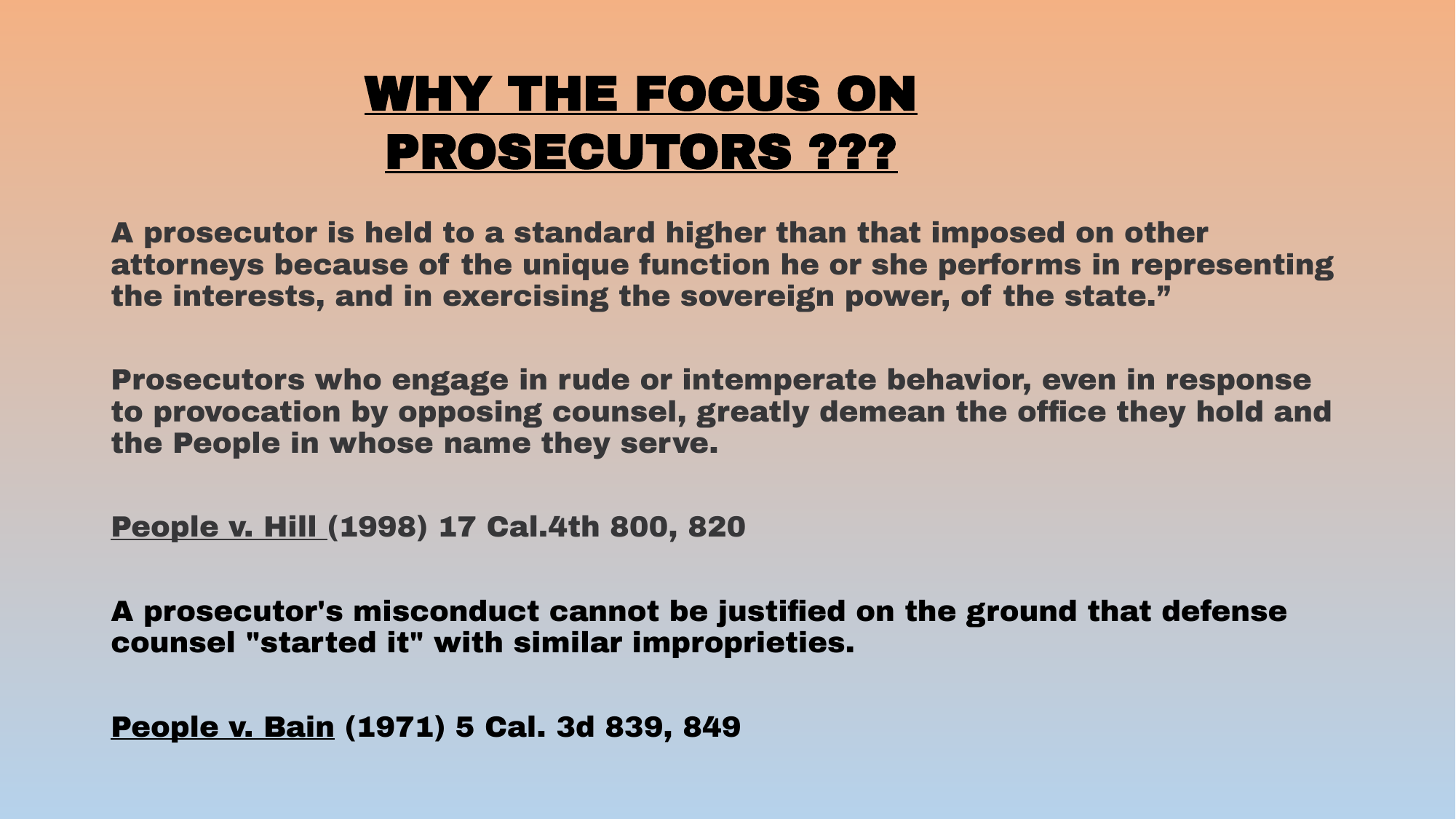

WHY THE FOCUS ON PROSECUTORS ???
A prosecutor is held to a standard higher than that imposed on other attorneys because of the unique function he or she performs in representing the interests, and in exercising the sovereign power, of the state.”

Prosecutors who engage in rude or intemperate behavior, even in response to provocation by opposing counsel, greatly demean the office they hold and the People in whose name they serve.

People v. Hill (1998) 17 Cal.4th 800, 820

A prosecutor's misconduct cannot be justified on the ground that defense counsel "started it" with similar improprieties.

People v. Bain (1971) 5 Cal. 3d 839, 849